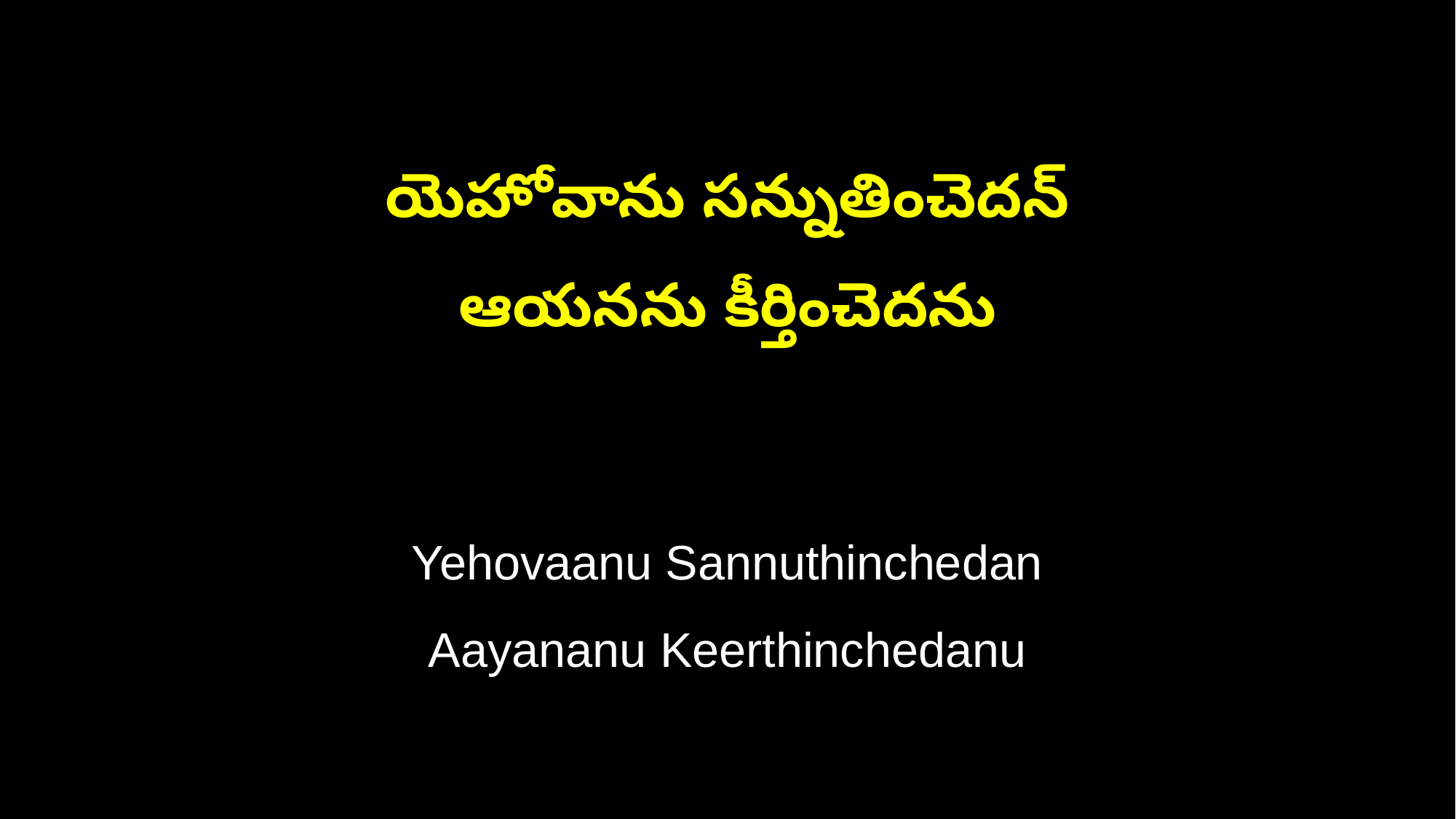

యెహోవాను సన్నుతించెదన్
ఆయనను కీర్తించెదను
Yehovaanu Sannuthinchedan
Aayananu Keerthinchedanu